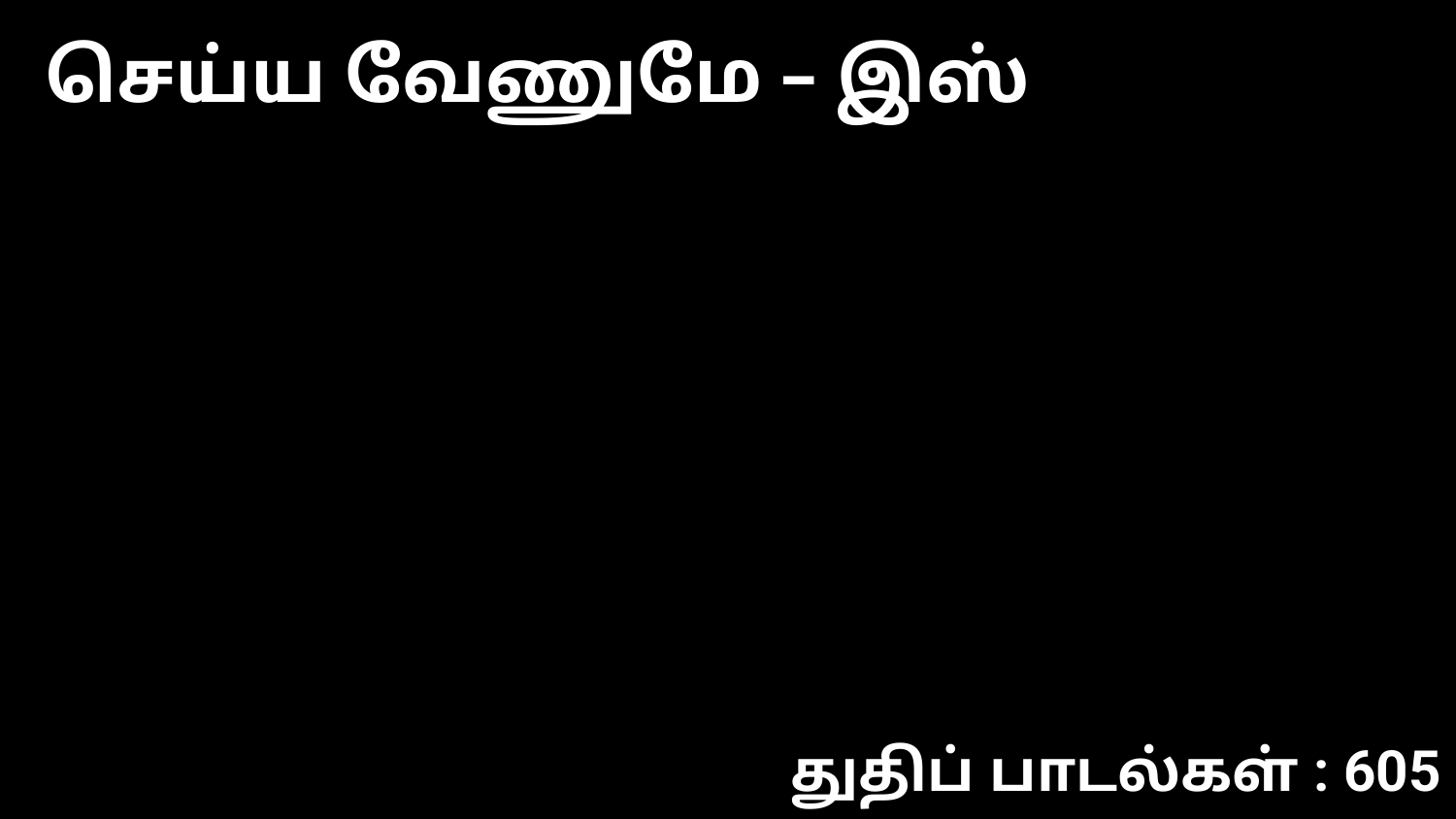

செய்ய வேணுமே – இஸ்
துதிப் பாடல்கள் : 605